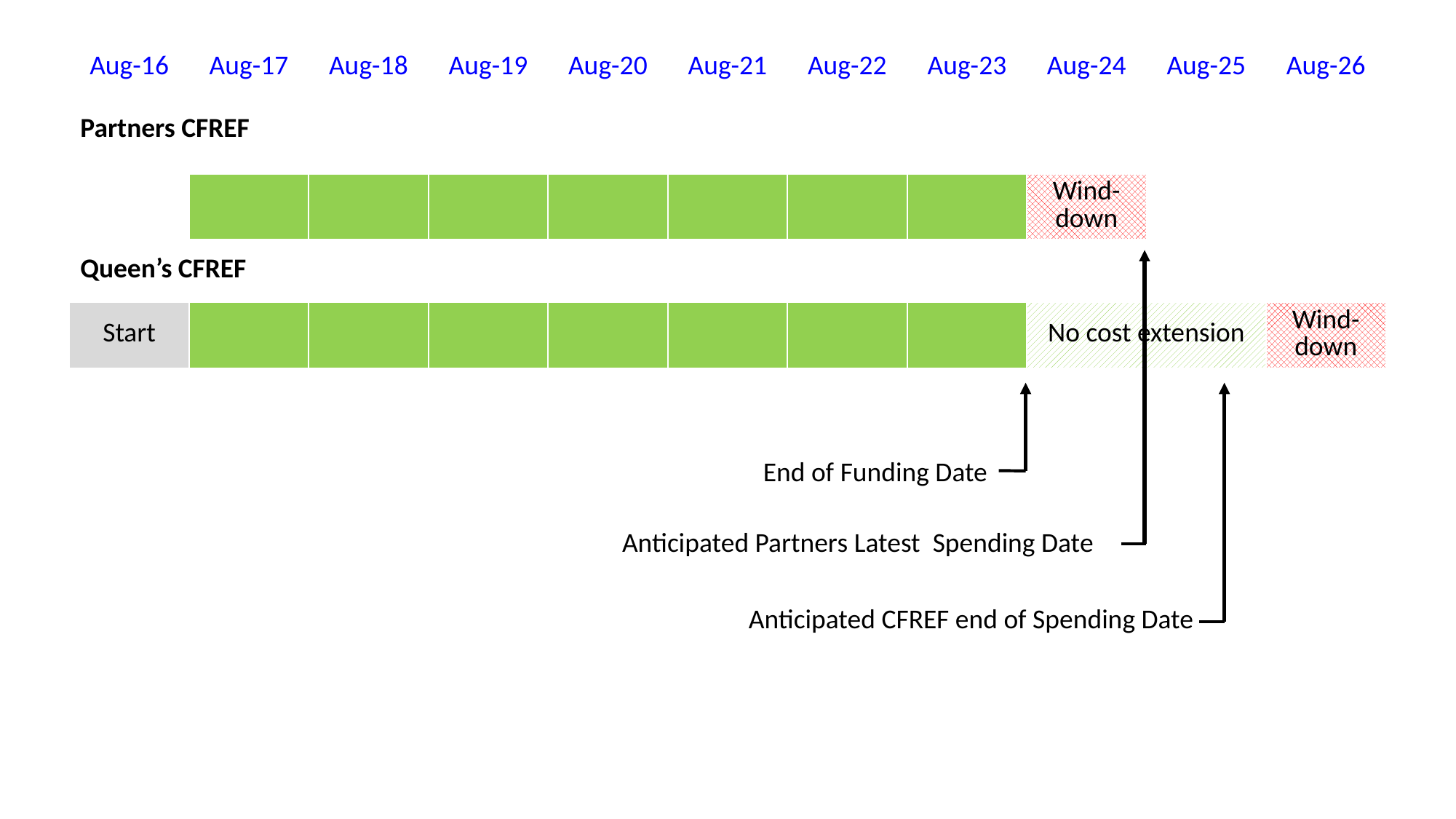

| Aug-16 | Aug-17 | Aug-18 | Aug-19 | Aug-20 | Aug-21 | Aug-22 | Aug-23 | Aug-24 | Aug-25 | Aug-26 |
| --- | --- | --- | --- | --- | --- | --- | --- | --- | --- | --- |
| Partners CFREF |  |  |  |  |  |  |  |  |  |  |
|  |  |  |  |  |  |  |  | Wind-down |  |  |
| Queen’s CFREF |  |  |  |  |  |  |  |  |  |  |
| Start |  |  |  |  |  |  |  | No cost extension |  | Wind-down |
|  |  |  |  |  |  |  |  |  |  |  |
|  |  |  |  |  |  |  |  |  |  |  |
|  |  |  |  |  |  |  |  |  |  |  |
|  |  |  |  |  |  |  |  |  |  |  |
| MI at Queen’s | MI at Queen’s |  |  |  |  |  |  |  |  |  |
|  |  |  |  |  | Ramping Up |  |  | Full Operations |  |  |
End of Funding Date
Anticipated Partners Latest  Spending Date
Anticipated CFREF end of Spending Date